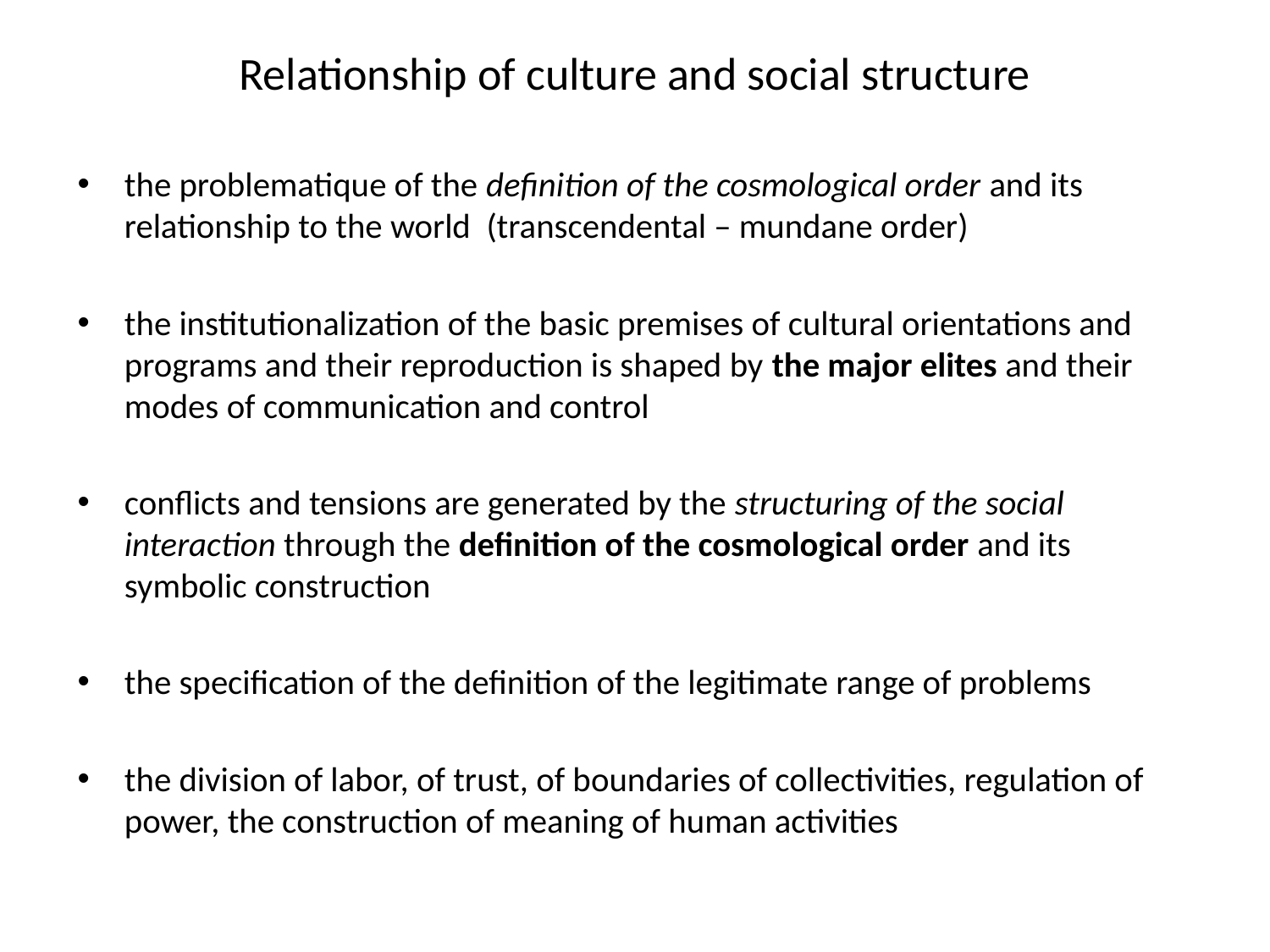

# Relationship of culture and social structure
the problematique of the definition of the cosmological order and its relationship to the world  (transcendental – mundane order)

the institutionalization of the basic premises of cultural orientations and programs and their reproduction is shaped by the major elites and their modes of communication and control

conflicts and tensions are generated by the structuring of the social interaction through the definition of the cosmological order and its symbolic construction

the specification of the definition of the legitimate range of problems

the division of labor, of trust, of boundaries of collectivities, regulation of power, the construction of meaning of human activities